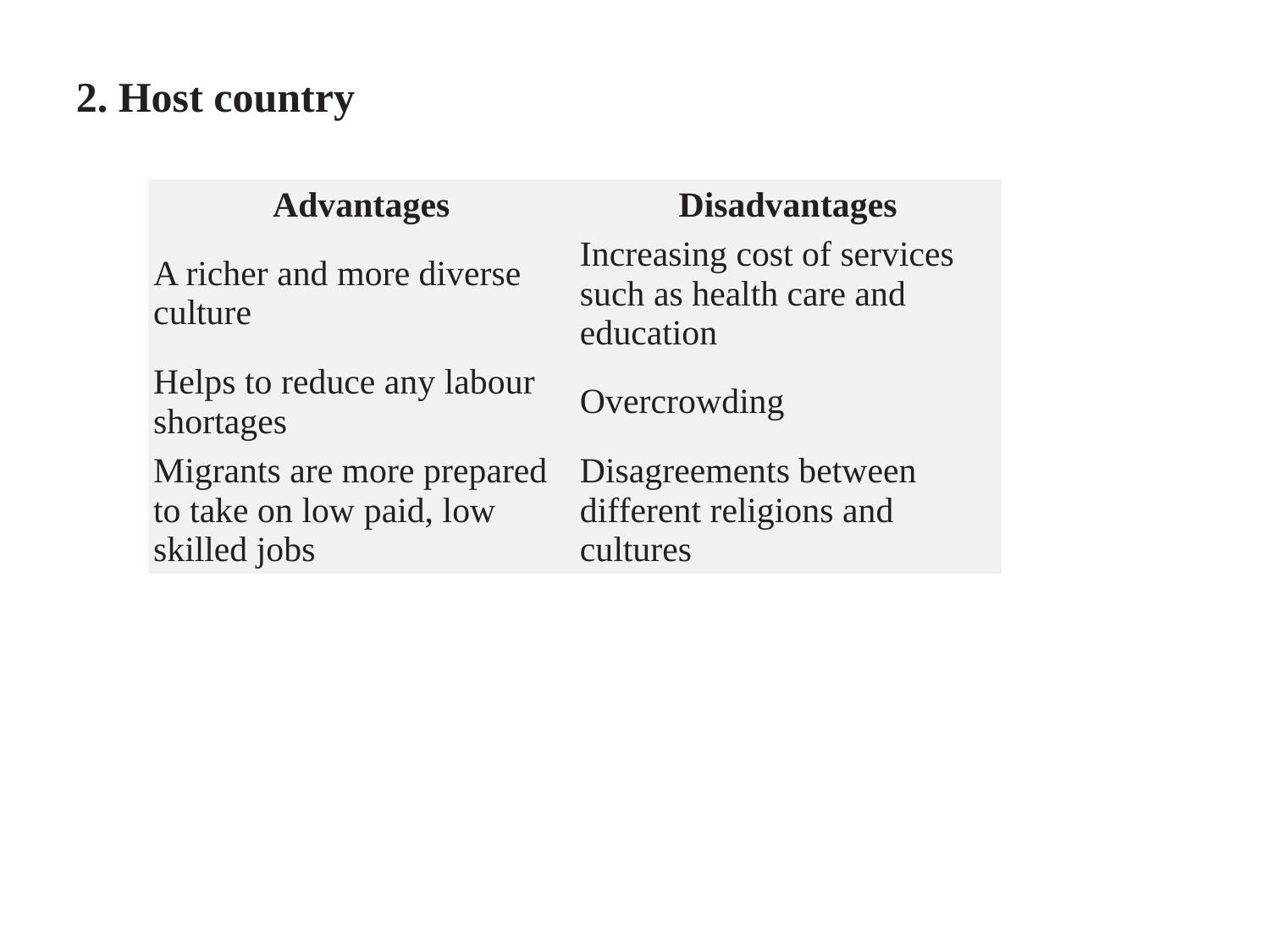

2. Host country

| Advantages | Disadvantages |
| --- | --- |
| A richer and more diverse culture | Increasing cost of services such as health care and education |
| Helps to reduce any labour shortages | Overcrowding |
| Migrants are more prepared to take on low paid, low skilled jobs | Disagreements between different religions and cultures |